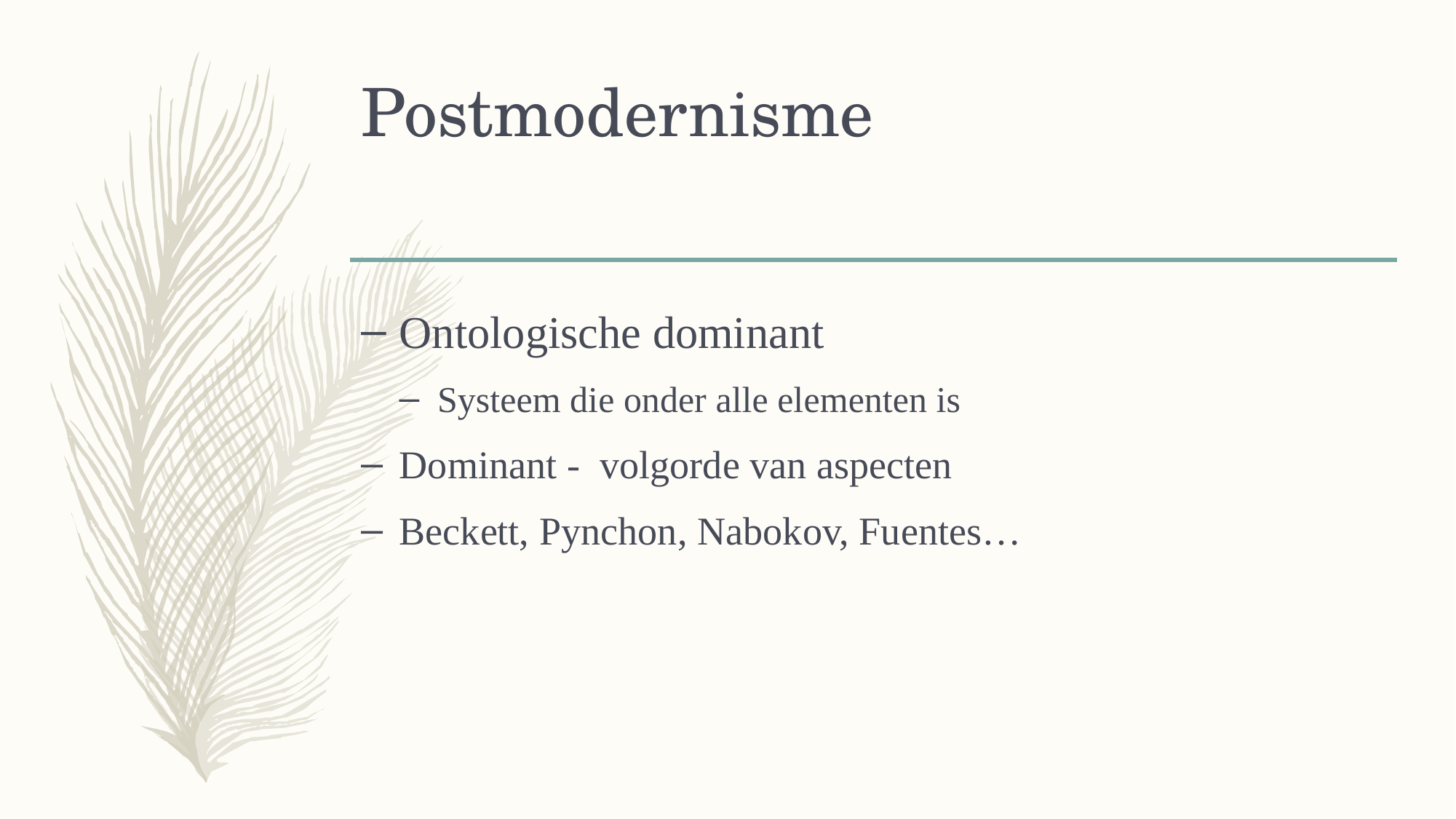

# Postmodernisme
Ontologische dominant
Systeem die onder alle elementen is
Dominant -  volgorde van aspecten
Beckett, Pynchon, Nabokov, Fuentes…